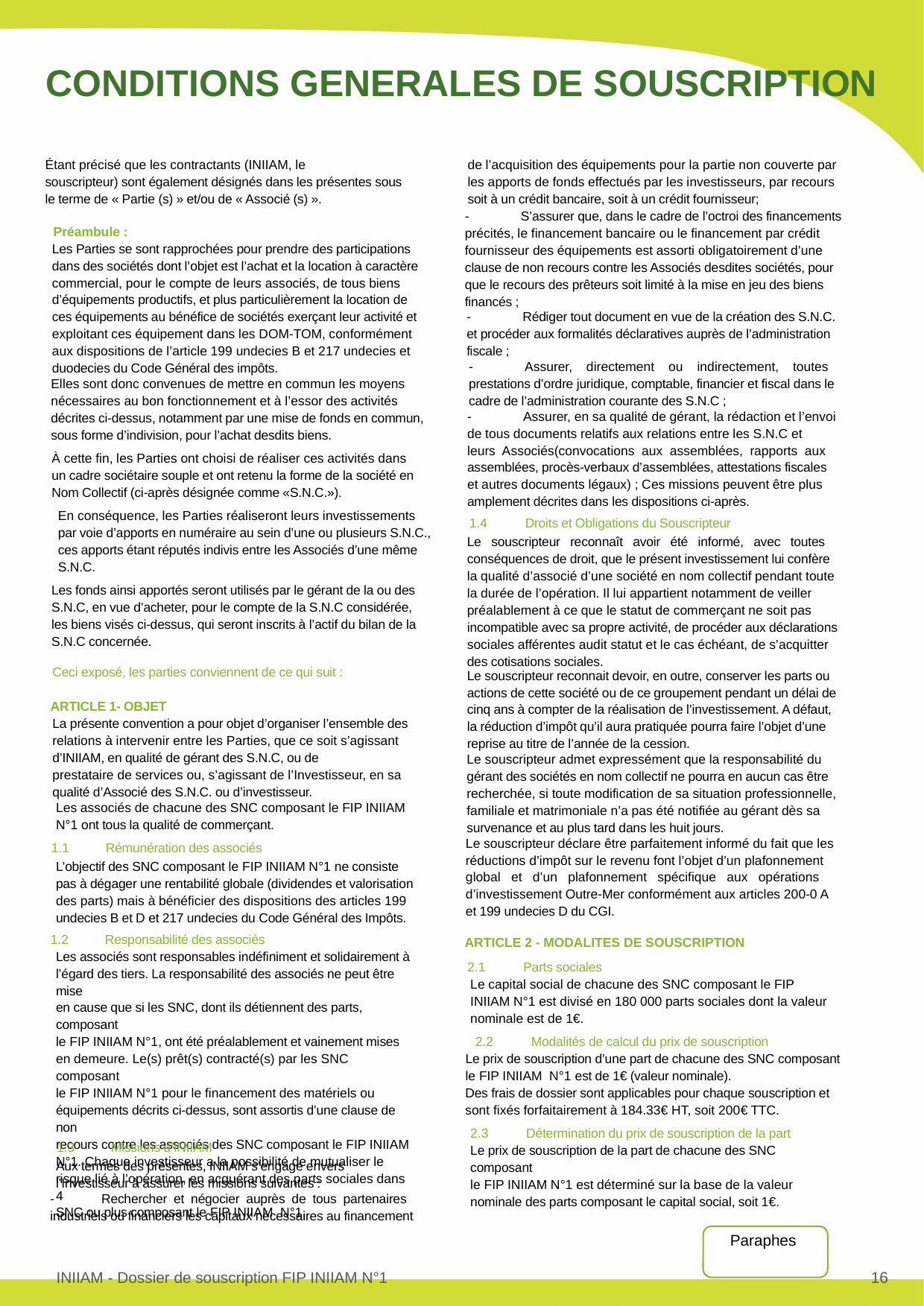

CONDITIONS GENERALES DE SOUSCRIPTION
Étant précisé que les contractants (INIIAM, le
souscripteur) sont également désignés dans les présentes sous
le terme de « Partie (s) » et/ou de « Associé (s) ».

de l’acquisition des équipements pour la partie non couverte par
les apports de fonds effectués par les investisseurs, par recours
soit à un crédit bancaire, soit à un crédit fournisseur;

-	S’assurer que, dans le cadre de l’octroi des financements
précités, le financement bancaire ou le financement par crédit
fournisseur des équipements est assorti obligatoirement d’une
clause de non recours contre les Associés desdites sociétés, pour
que le recours des prêteurs soit limité à la mise en jeu des biens
financés ;

Préambule :

Les Parties se sont rapprochées pour prendre des participations
dans des sociétés dont l’objet est l’achat et la location à caractère
commercial, pour le compte de leurs associés, de tous biens
d’équipements productifs, et plus particulièrement la location de
ces équipements au bénéfice de sociétés exerçant leur activité et
exploitant ces équipement dans les DOM-TOM, conformément
aux dispositions de l’article 199 undecies B et 217 undecies et
duodecies du Code Général des impôts.

-	Rédiger tout document en vue de la création des S.N.C.
et procéder aux formalités déclaratives auprès de l’administration
fiscale ;

-	Assurer,    directement    ou    indirectement,    toutes
prestations d’ordre juridique, comptable, financier et fiscal dans le
cadre de l’administration courante des S.N.C ;

Elles sont donc convenues de mettre en commun les moyens
nécessaires au bon fonctionnement et à l’essor des activités
décrites ci-dessus, notamment par une mise de fonds en commun,
sous forme d’indivision, pour l’achat desdits biens.

-	Assurer, en sa qualité de gérant, la rédaction et l’envoi
de tous documents relatifs aux relations entre les S.N.C et
leurs  Associés(convocations  aux  assemblées,  rapports  aux
assemblées, procès-verbaux d’assemblées, attestations fiscales
et autres documents légaux) ; Ces missions peuvent être plus
amplement décrites dans les dispositions ci-après.

À cette fin, les Parties ont choisi de réaliser ces activités dans
un cadre sociétaire souple et ont retenu la forme de la société en
Nom Collectif (ci-après désignée comme «S.N.C.»).

En conséquence, les Parties réaliseront leurs investissements
par voie d’apports en numéraire au sein d’une ou plusieurs S.N.C.,
ces apports étant réputés indivis entre les Associés d’une même
S.N.C.

1.4	Droits et Obligations du Souscripteur

Le   souscripteur   reconnaît   avoir   été   informé,   avec   toutes
conséquences de droit, que le présent investissement lui confère
la qualité d’associé d’une société en nom collectif pendant toute
la durée de l’opération. Il lui appartient notamment de veiller
préalablement à ce que le statut de commerçant ne soit pas
incompatible avec sa propre activité, de procéder aux déclarations
sociales afférentes audit statut et le cas échéant, de s’acquitter
des cotisations sociales.

Les fonds ainsi apportés seront utilisés par le gérant de la ou des
S.N.C, en vue d’acheter, pour le compte de la S.N.C considérée,
les biens visés ci-dessus, qui seront inscrits à l’actif du bilan de la
S.N.C concernée.

Ceci exposé, les parties conviennent de ce qui suit :

Le souscripteur reconnait devoir, en outre, conserver les parts ou
actions de cette société ou de ce groupement pendant un délai de
cinq ans à compter de la réalisation de l’investissement. A défaut,
la réduction d’impôt qu’il aura pratiquée pourra faire l’objet d’une
reprise au titre de l’année de la cession.

ARTICLE 1- OBJET

La présente convention a pour objet d’organiser l’ensemble des
relations à intervenir entre les Parties, que ce soit s’agissant
d’INIIAM, en qualité de gérant des S.N.C, ou de
prestataire de services ou, s’agissant de l’Investisseur, en sa
qualité d’Associé des S.N.C. ou d’investisseur.

Le souscripteur admet expressément que la responsabilité du
gérant des sociétés en nom collectif ne pourra en aucun cas être
recherchée, si toute modification de sa situation professionnelle,
familiale et matrimoniale n’a pas été notifiée au gérant dès sa
survenance et au plus tard dans les huit jours.

Les associés de chacune des SNC composant le FIP INIIAM N°1 ont tous la qualité de commerçant.

Le souscripteur déclare être parfaitement informé du fait que les
réductions d’impôt sur le revenu font l’objet d’un plafonnement
global   et   d’un   plafonnement   spécifique   aux   opérations
d’investissement Outre-Mer conformément aux articles 200-0 A
et 199 undecies D du CGI.

1.1	Rémunération des associés

L’objectif des SNC composant le FIP INIIAM N°1 ne consiste
pas à dégager une rentabilité globale (dividendes et valorisation
des parts) mais à bénéficier des dispositions des articles 199
undecies B et D et 217 undecies du Code Général des Impôts.

1.2	Responsabilité des associés

ARTICLE 2 - MODALITES DE SOUSCRIPTION

Les associés sont responsables indéfiniment et solidairement à
l’égard des tiers. La responsabilité des associés ne peut être mise
en cause que si les SNC, dont ils détiennent des parts, composant
le FIP INIIAM N°1, ont été préalablement et vainement mises
en demeure. Le(s) prêt(s) contracté(s) par les SNC composant
le FIP INIIAM N°1 pour le financement des matériels ou
équipements décrits ci-dessus, sont assortis d’une clause de non
recours contre les associés des SNC composant le FIP INIIAM N°1. Chaque investisseur a la possibilité de mutualiser le
risque lié à l’opération, en acquérant des parts sociales dans 4
SNC ou plus composant le FIP INIIAM  N°1.

2.1	Parts sociales

Le capital social de chacune des SNC composant le FIP INIIAM N°1 est divisé en 180 000 parts sociales dont la valeur
nominale est de 1€.

2.2	Modalités de calcul du prix de souscription

Le prix de souscription d’une part de chacune des SNC composant
le FIP INIIAM  N°1 est de 1€ (valeur nominale).

Des frais de dossier sont applicables pour chaque souscription et
sont fixés forfaitairement à 184.33€ HT, soit 200€ TTC.

2.3	Détermination du prix de souscription de la part

1.3	Missions d’INIIAM

Le prix de souscription de la part de chacune des SNC composant
le FIP INIIAM N°1 est déterminé sur la base de la valeur
nominale des parts composant le capital social, soit 1€.

Aux termes des présentes, INIIAM s’engage envers
l’Investisseur à assurer les missions suivantes :

-	Rechercher  et  négocier  auprès  de  tous  partenaires
industriels ou financiers les capitaux nécessaires au financement

Paraphes

INIIAM - Dossier de souscription FIP INIIAM N°1
16